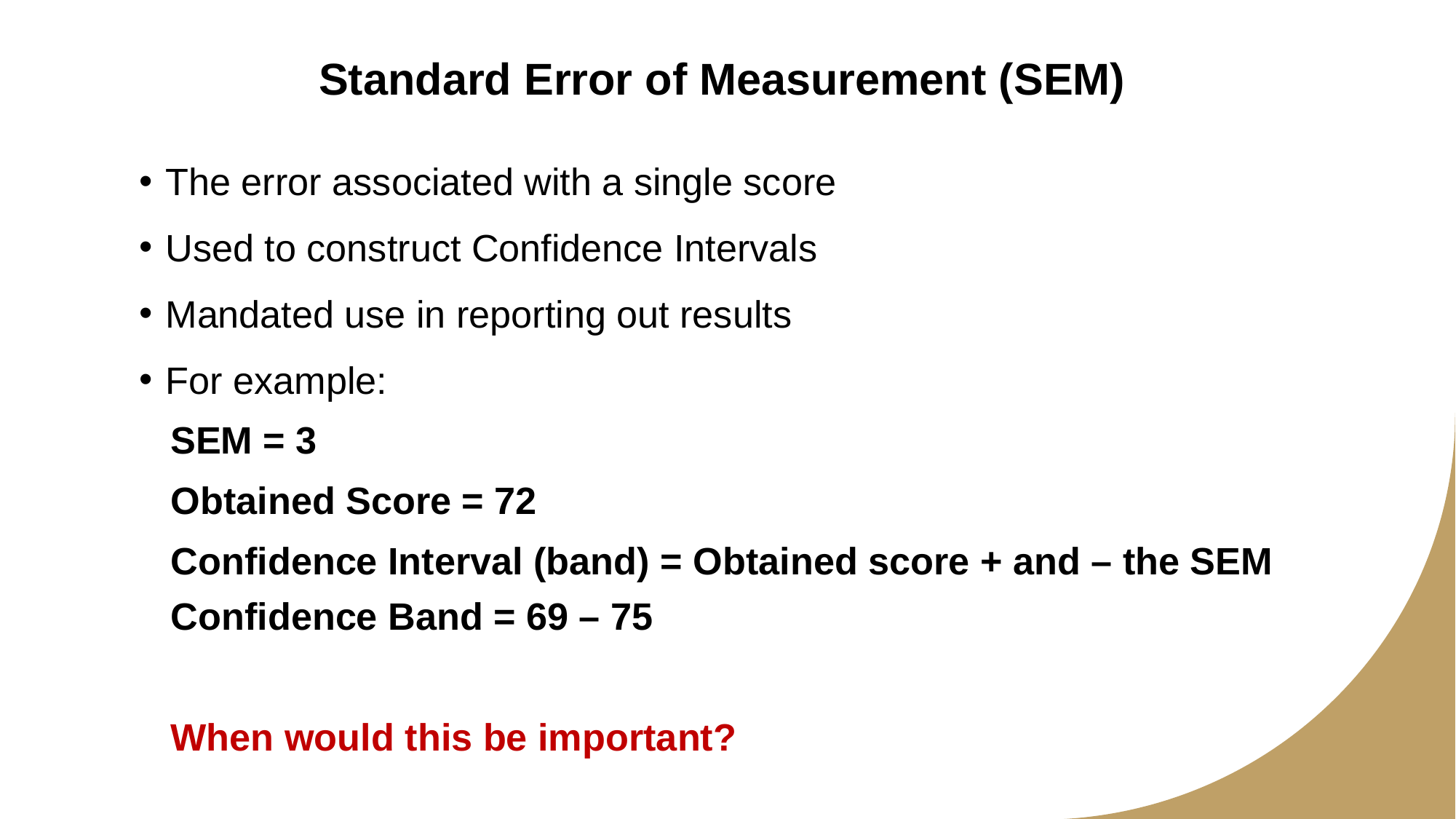

# Standard Error of Measurement (SEM)
The error associated with a single score
Used to construct Confidence Intervals
Mandated use in reporting out results
For example:
SEM = 3
Obtained Score = 72
Confidence Interval (band) = Obtained score + and – the SEM   Confidence Band = 69 – 75

When would this be important?